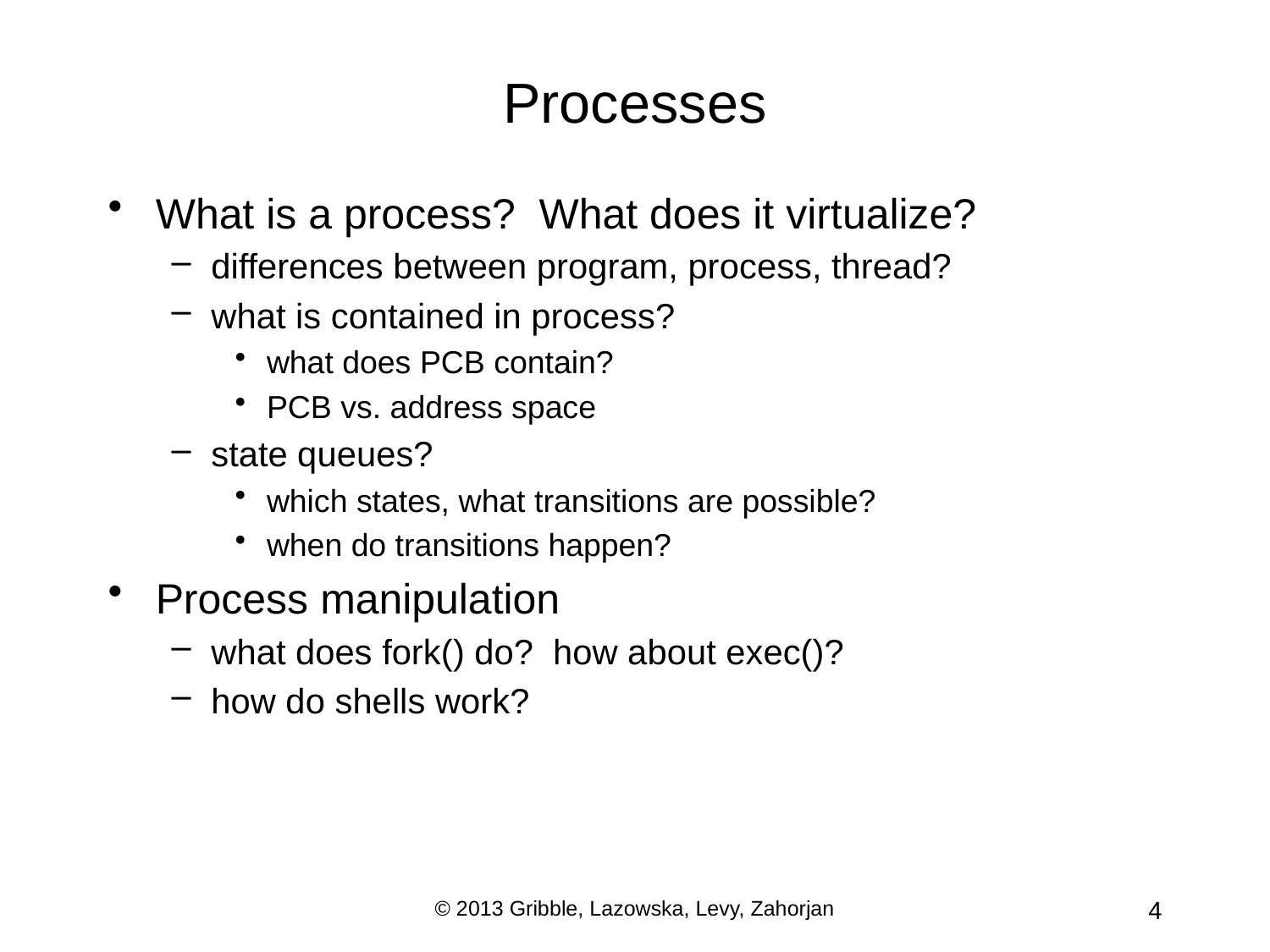

# Processes
What is a process?  What does it virtualize?
differences between program, process, thread?
what is contained in process?
what does PCB contain?
PCB vs. address space
state queues?
which states, what transitions are possible?
when do transitions happen?
Process manipulation
what does fork() do?  how about exec()?
how do shells work?
© 2013 Gribble, Lazowska, Levy, Zahorjan
4